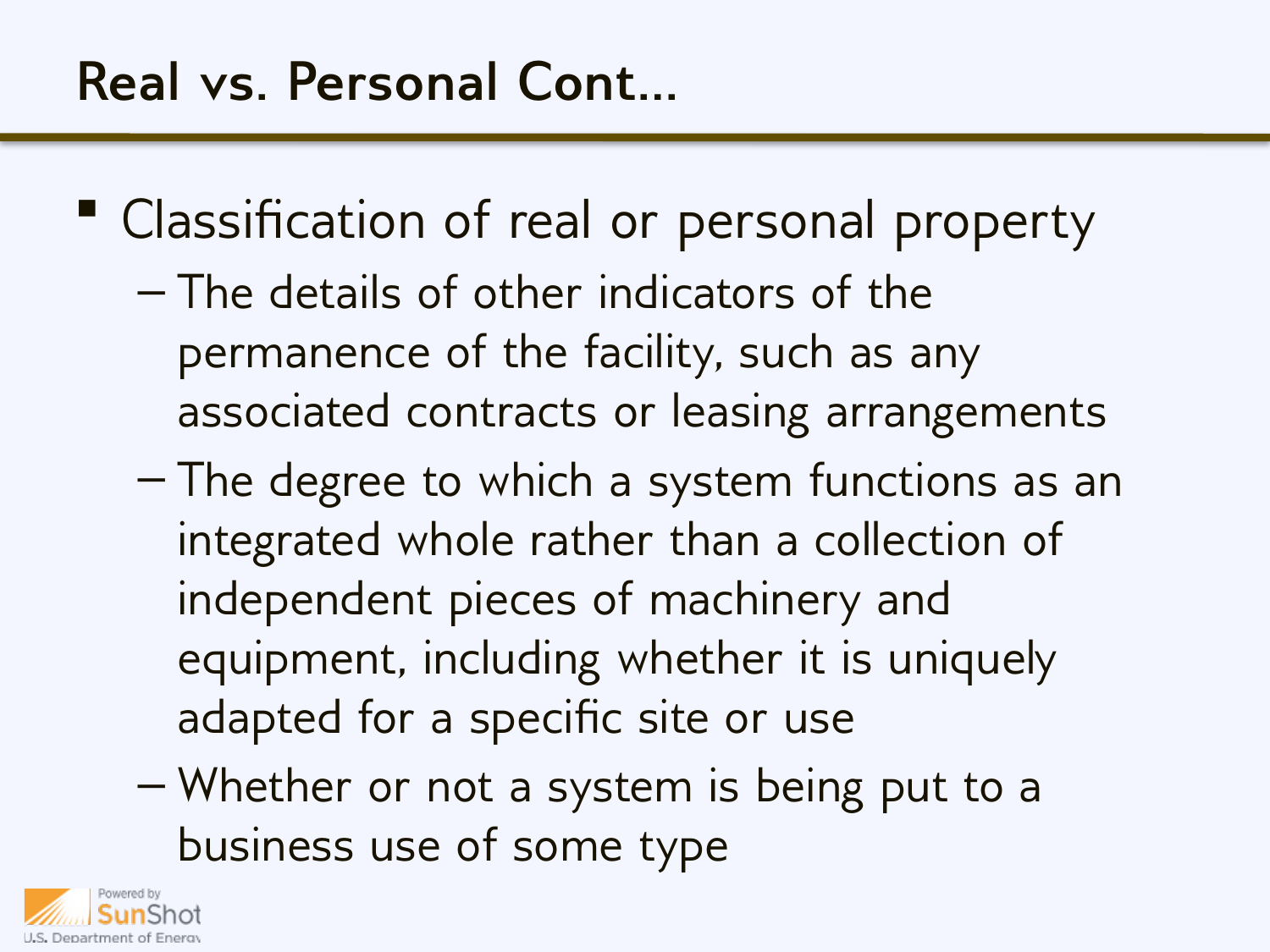

# Real vs. Personal Cont…
Classification of real or personal property
The details of other indicators of the permanence of the facility, such as any associated contracts or leasing arrangements
The degree to which a system functions as an integrated whole rather than a collection of independent pieces of machinery and equipment, including whether it is uniquely adapted for a specific site or use
Whether or not a system is being put to a business use of some type